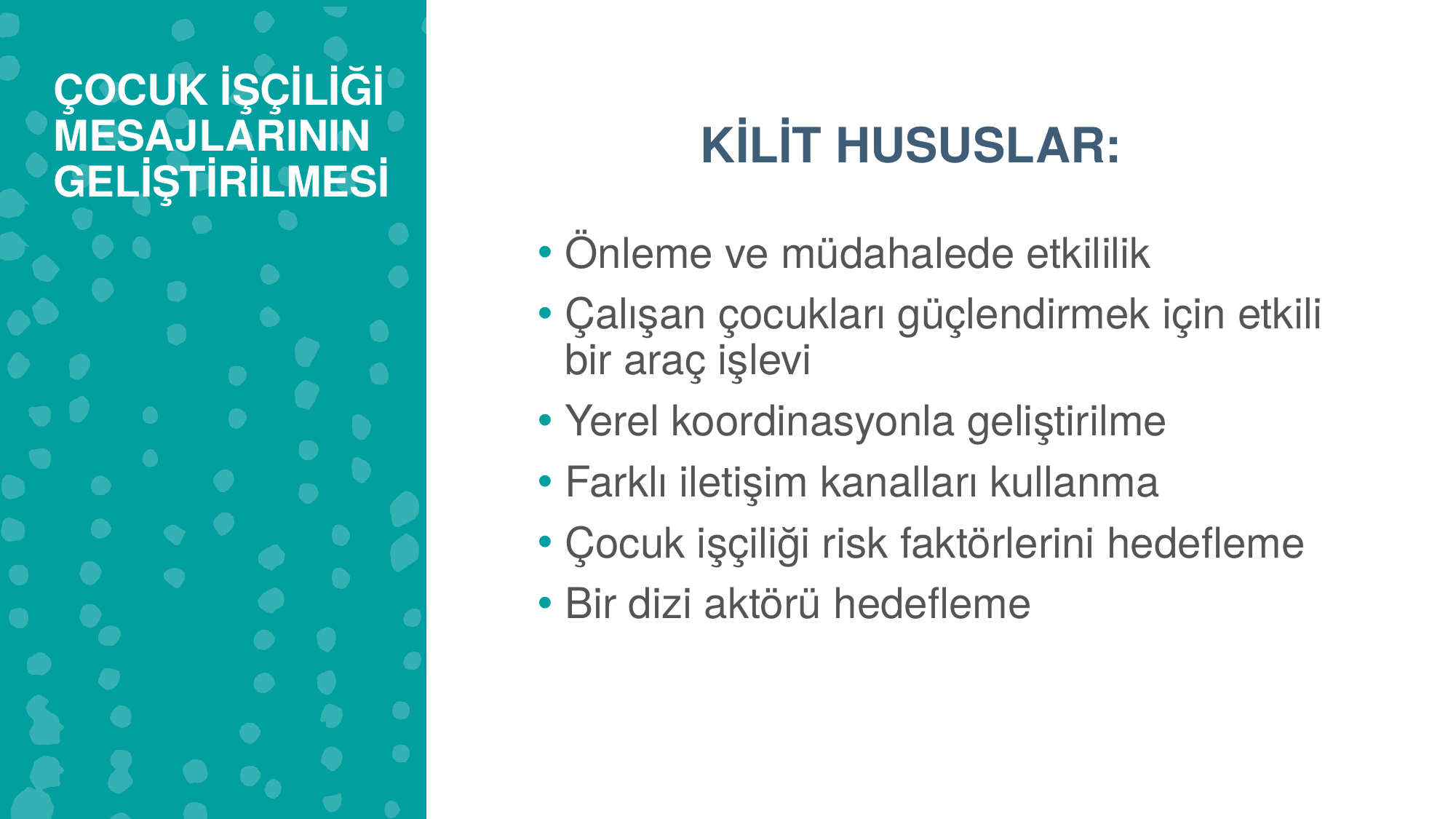

ÇOCUK İŞÇİLİĞİ MESAJLARININ GELİŞTİRİLMESİ
KİLİT HUSUSLAR:
Önleme ve müdahalede etkililik
Çalışan çocukları güçlendirmek için etkili bir araç işlevi
Yerel koordinasyonla geliştirilme
Farklı iletişim kanalları kullanma
Çocuk işçiliği risk faktörlerini hedefleme
Bir dizi aktörü hedefleme